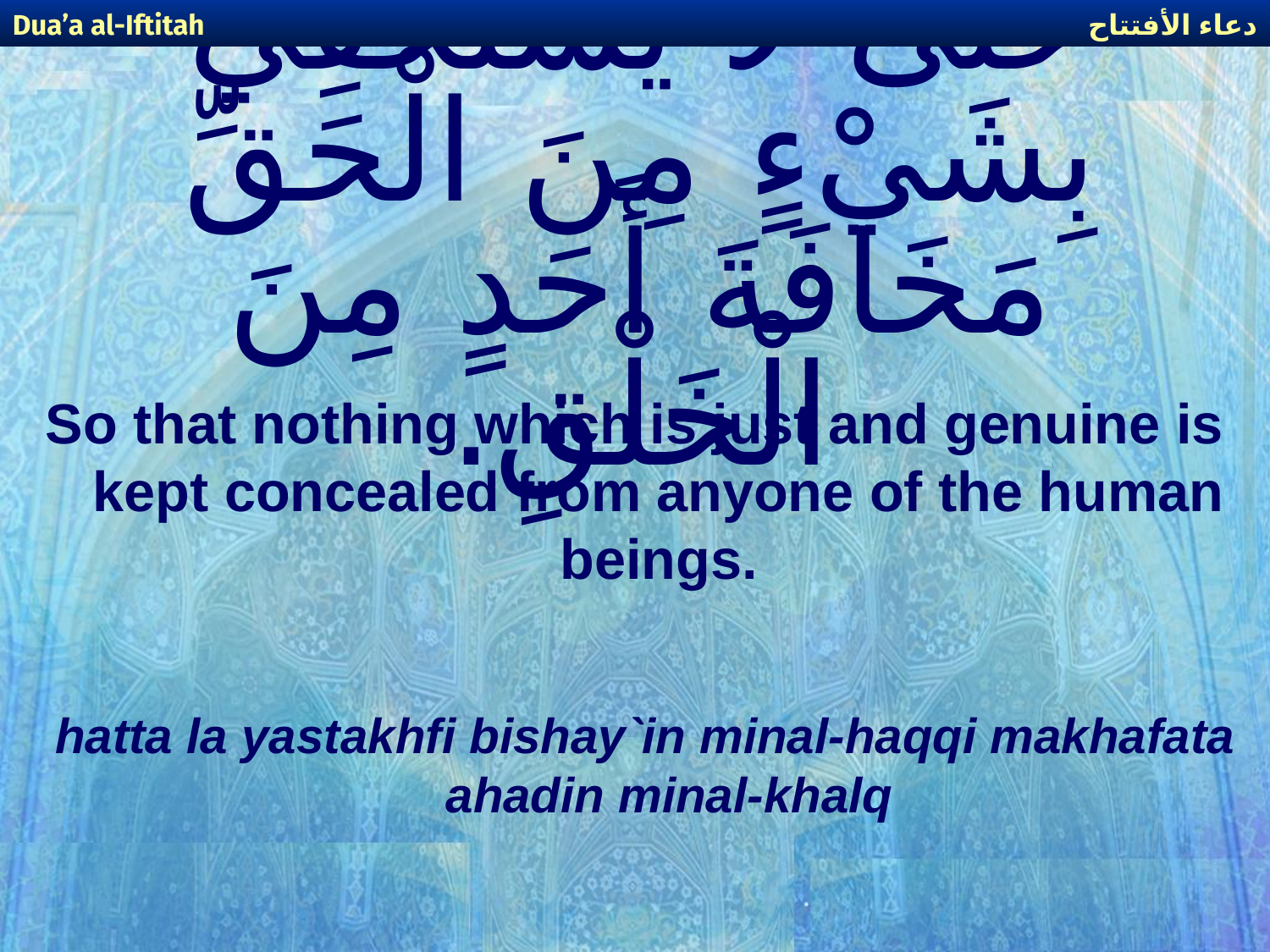

دعاء الأفتتاح
Dua’a al-Iftitah
# حَتَّى لا يَسْتَخْفِيَ بِشَيْءٍ مِنَ الْحَقِّ مَخَافَةَ أَحَدٍ مِنَ الْخَلْقِ.
So that nothing which is just and genuine is kept concealed from anyone of the human beings.
hatta la yastakhfi bishay`in minal-haqqi makhafata ahadin minal-khalq